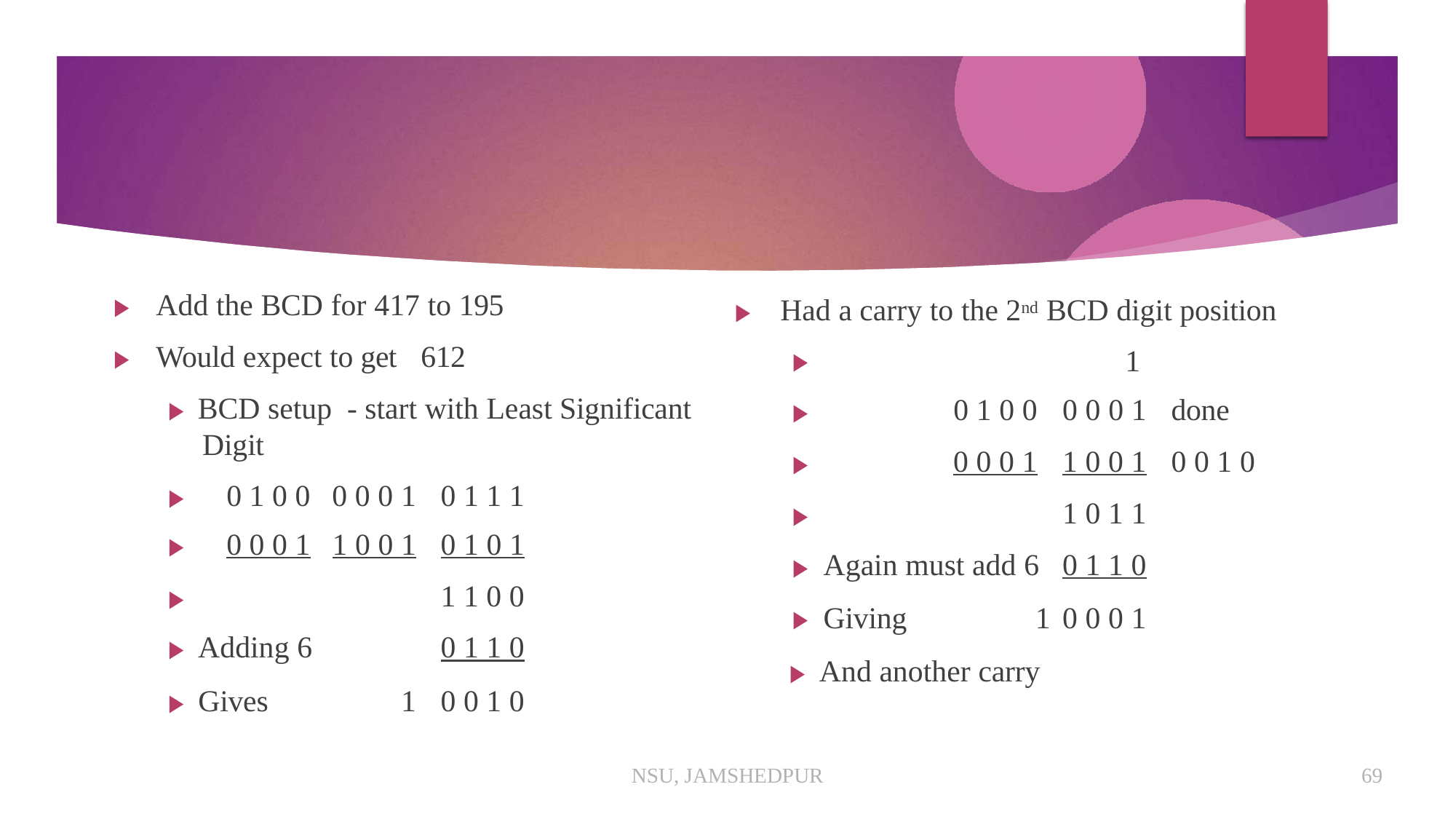

▶	Add the BCD for 417 to 195
▶	Would expect to get	612
▶ BCD setup - start with Least Significant Digit
▶	Had a carry to the 2nd BCD digit position
| ▶ |  | 1 |  |
| --- | --- | --- | --- |
| ▶ | 0 1 0 0 | 0 0 0 1 | done |
| ▶ | 0 0 0 1 | 1 0 0 1 | 0 0 1 0 |
| ▶ |  | 1 0 1 1 |  |
| ▶ | Again must add 6 | 0 1 1 0 |  |
| ▶ | Giving 1 | 0 0 0 1 |  |
| ▶ 0 1 0 0 | 0 0 0 1 | 0 1 1 1 |
| --- | --- | --- |
| ▶ 0 0 0 1 | 1 0 0 1 | 0 1 0 1 |
| ▶ |  | 1 1 0 0 |
| ▶ Adding 6 |  | 0 1 1 0 |
| ▶ Gives | 1 | 0 0 1 0 |
▶ And another carry
NSU, JAMSHEDPUR
69